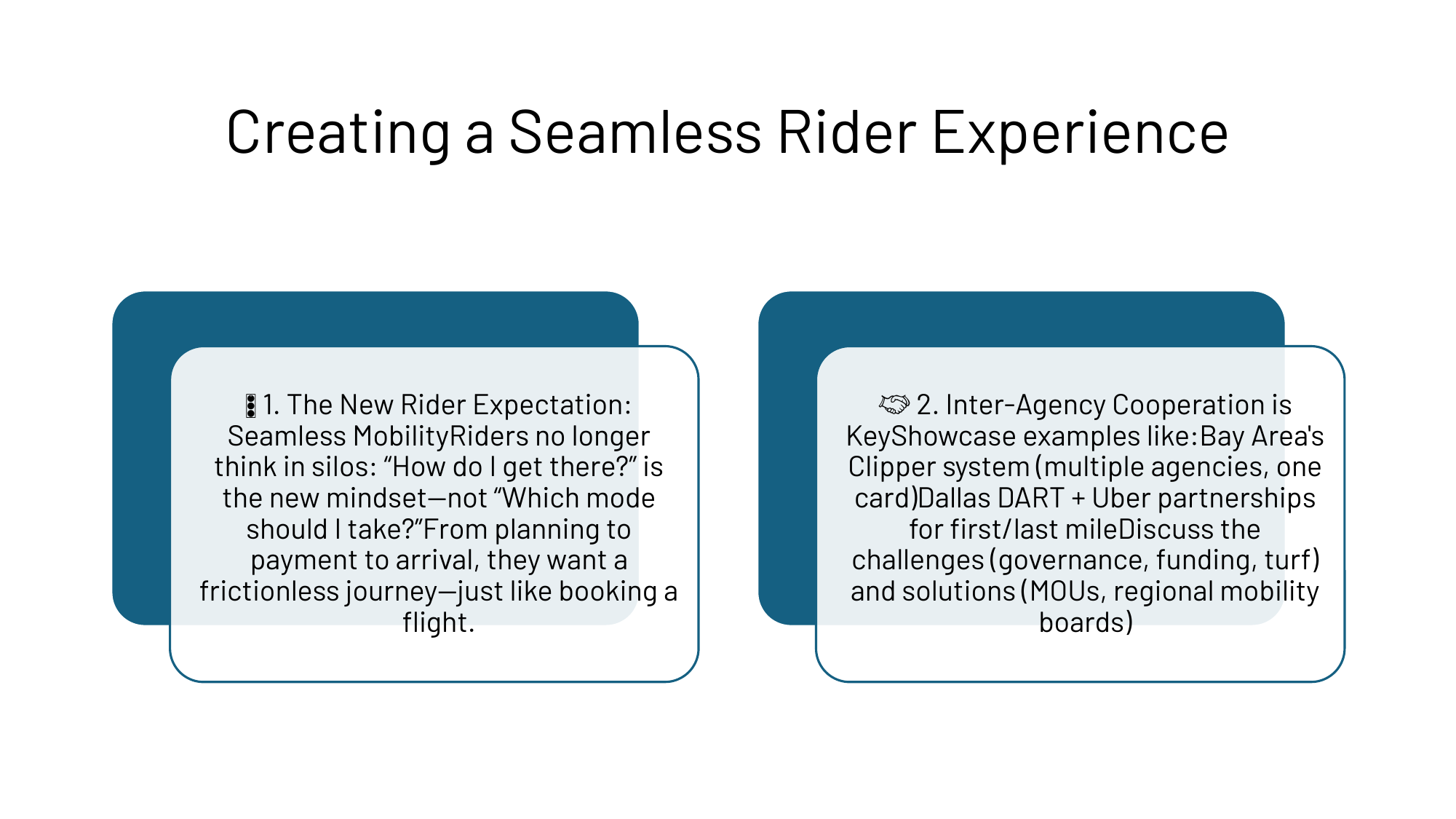

# Creating a Seamless Rider Experience
🚦 1. The New Rider Expectation: Seamless MobilityRiders no longer think in silos: “How do I get there?” is the new mindset—not “Which mode should I take?”From planning to payment to arrival, they want a frictionless journey—just like booking a flight.
🤝 2. Inter-Agency Cooperation is KeyShowcase examples like:Bay Area's Clipper system (multiple agencies, one card)Dallas DART + Uber partnerships for first/last mileDiscuss the challenges (governance, funding, turf) and solutions (MOUs, regional mobility boards)